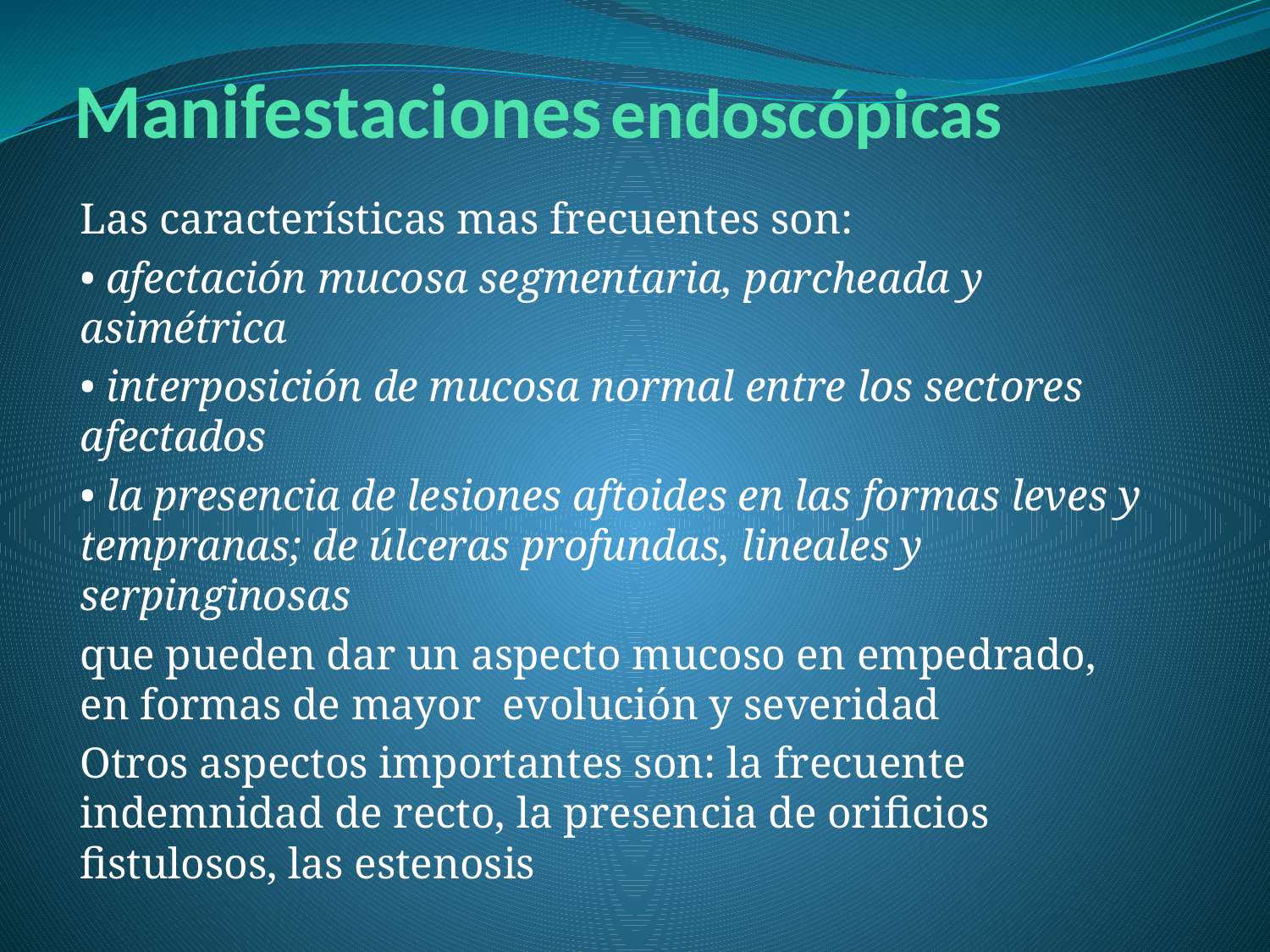

# Manifestaciones endoscópicas
Las características mas frecuentes son:
• afectación mucosa segmentaria, parcheada y asimétrica
• interposición de mucosa normal entre los sectores afectados
• la presencia de lesiones aftoides en las formas leves y tempranas; de úlceras profundas, lineales y serpinginosas
que pueden dar un aspecto mucoso en empedrado, en formas de mayor  evolución y severidad
Otros aspectos importantes son: la frecuente indemnidad de recto, la presencia de orificios fistulosos, las estenosis